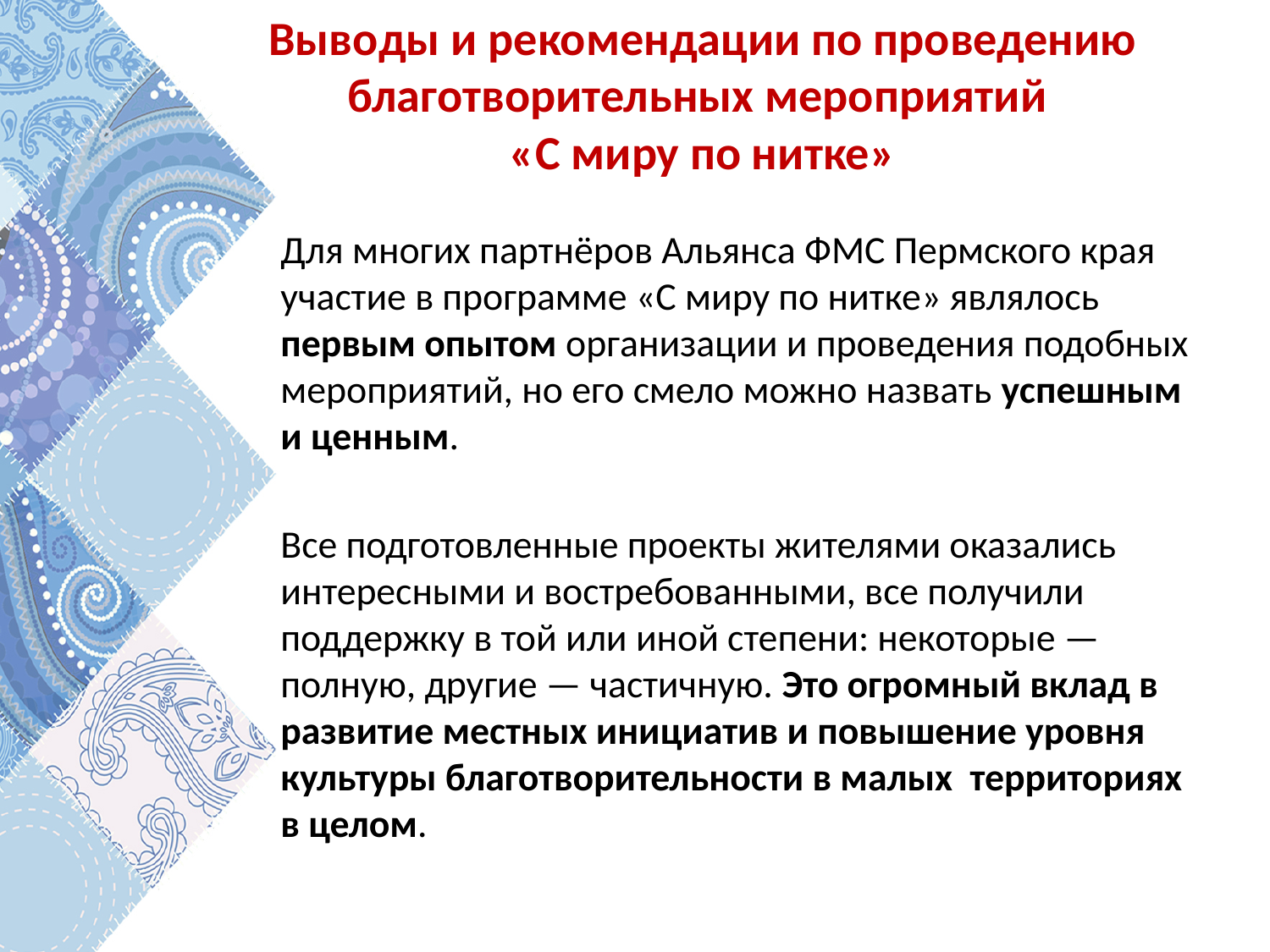

# Выводы и рекомендации по проведению благотворительных мероприятий «С миру по нитке»
Для многих партнёров Альянса ФМС Пермского края участие в программе «С миру по нитке» являлось первым опытом организации и проведения подобных мероприятий, но его смело можно назвать успешным и ценным.

Все подготовленные проекты жителями оказались интересными и востребованными, все получили поддержку в той или иной степени: некоторые — полную, другие — частичную. Это огромный вклад в развитие местных инициатив и повышение уровня культуры благотворительности в малых  территориях в целом.